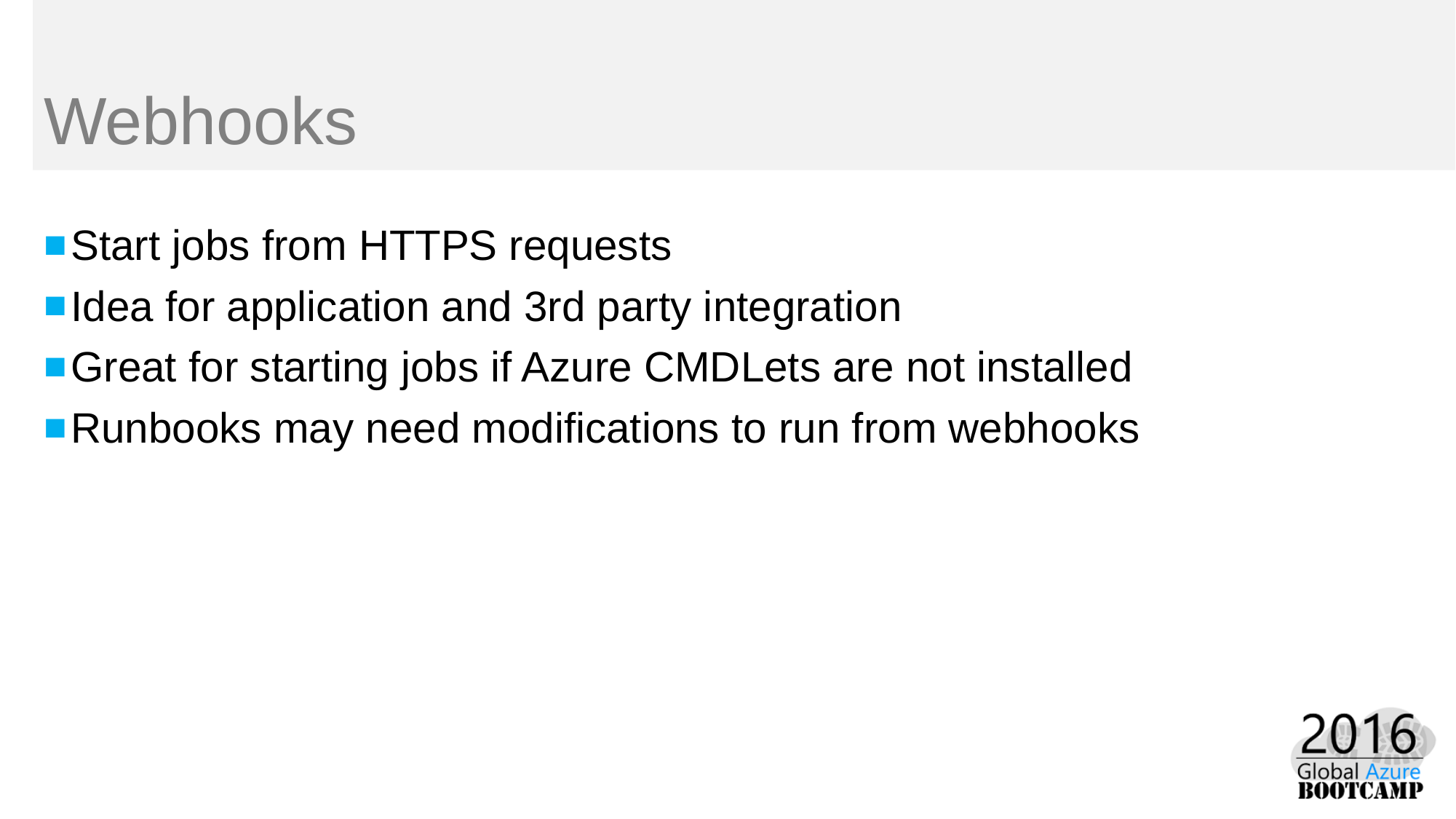

# Webhooks
Start jobs from HTTPS requests
Idea for application and 3rd party integration
Great for starting jobs if Azure CMDLets are not installed
Runbooks may need modifications to run from webhooks